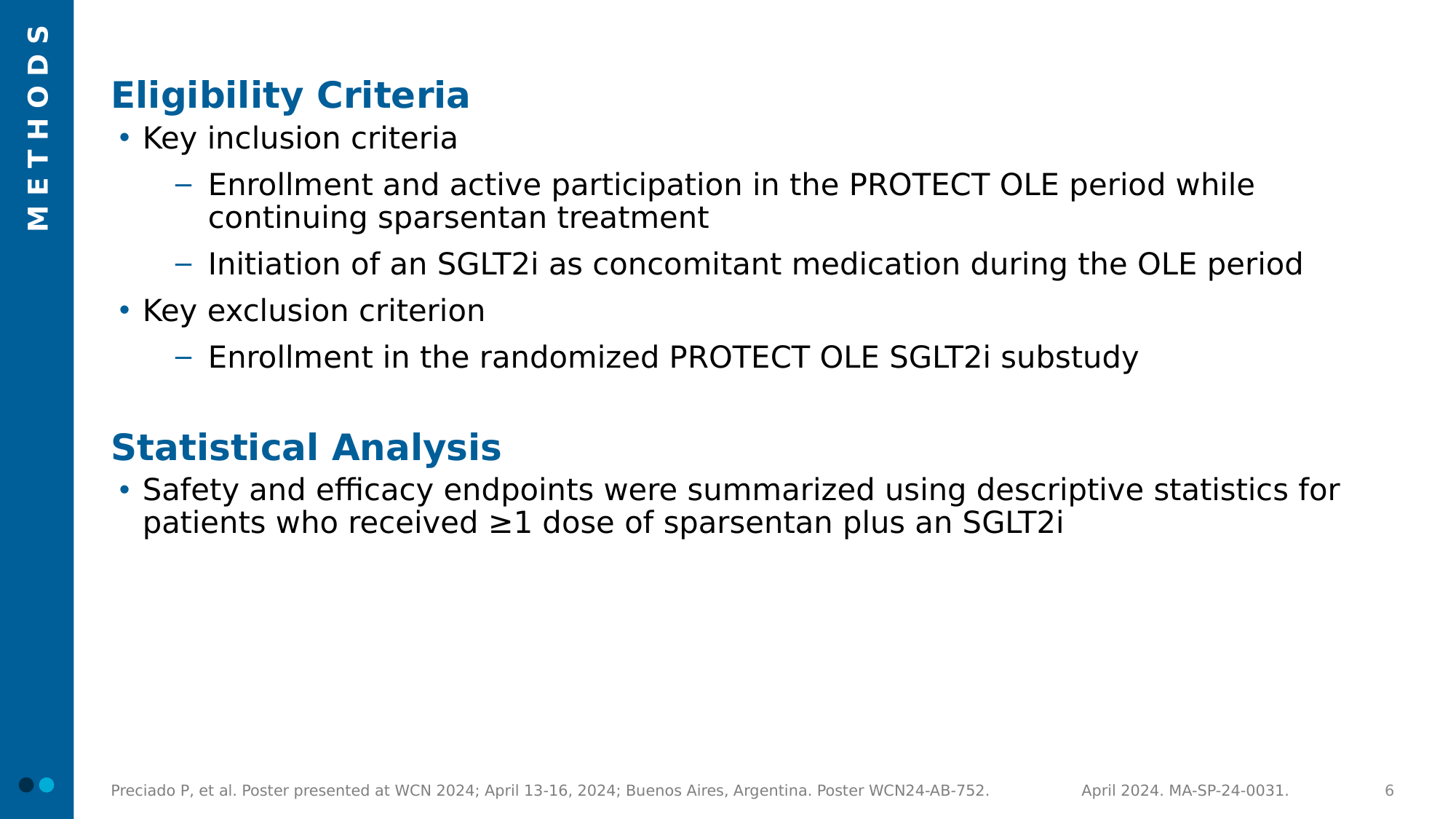

Eligibility Criteria
Key inclusion criteria
Enrollment and active participation in the PROTECT OLE period while continuing sparsentan treatment
Initiation of an SGLT2i as concomitant medication during the OLE period
Key exclusion criterion
Enrollment in the randomized PROTECT OLE SGLT2i substudy
Statistical Analysis
Safety and efficacy endpoints were summarized using descriptive statistics for patients who received ≥1 dose of sparsentan plus an SGLT2i
Preciado P, et al. Poster presented at WCN 2024; April 13-16, 2024; Buenos Aires, Argentina. Poster WCN24-AB-752.
6
April 2024. MA-SP-24-0031.